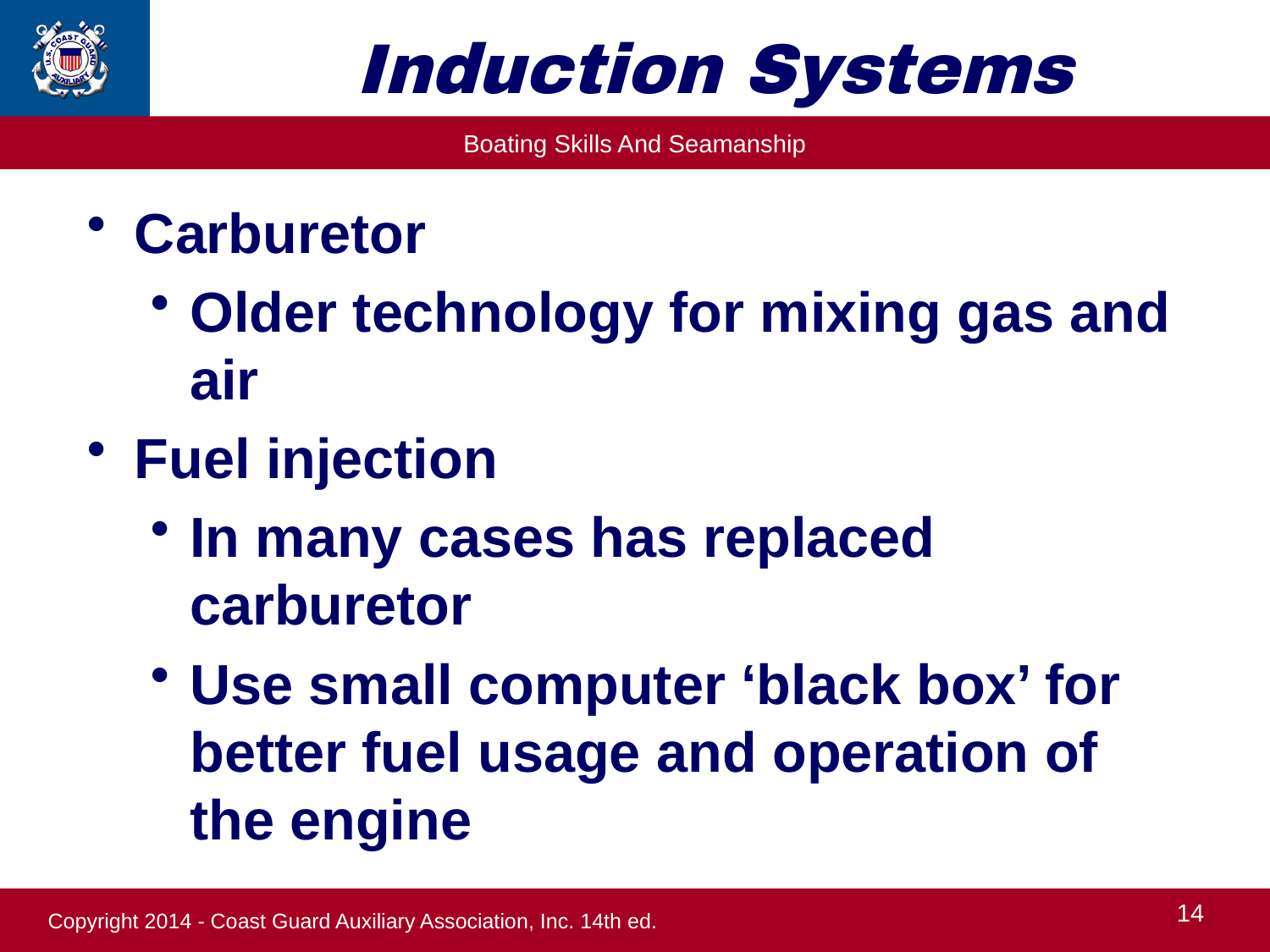

# Induction Systems
Carburetor
Older technology for mixing gas and air
Fuel injection
In many cases has replaced carburetor
Use small computer ‘black box’ for better fuel usage and operation of the engine
14